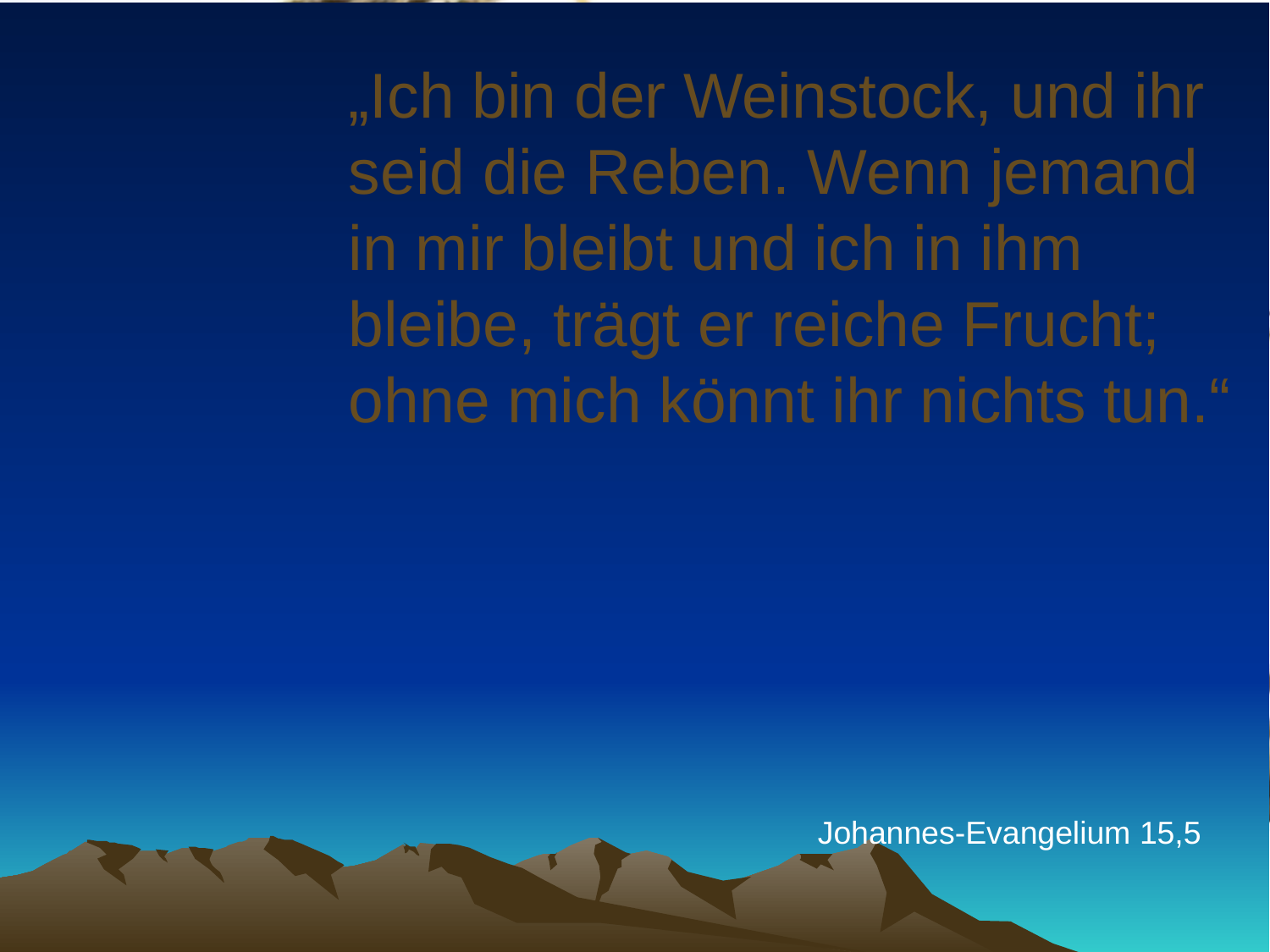

# „Ich bin der Weinstock, und ihr seid die Reben. Wenn jemand in mir bleibt und ich in ihm bleibe, trägt er reiche Frucht; ohne mich könnt ihr nichts tun.“
Johannes-Evangelium 15,5